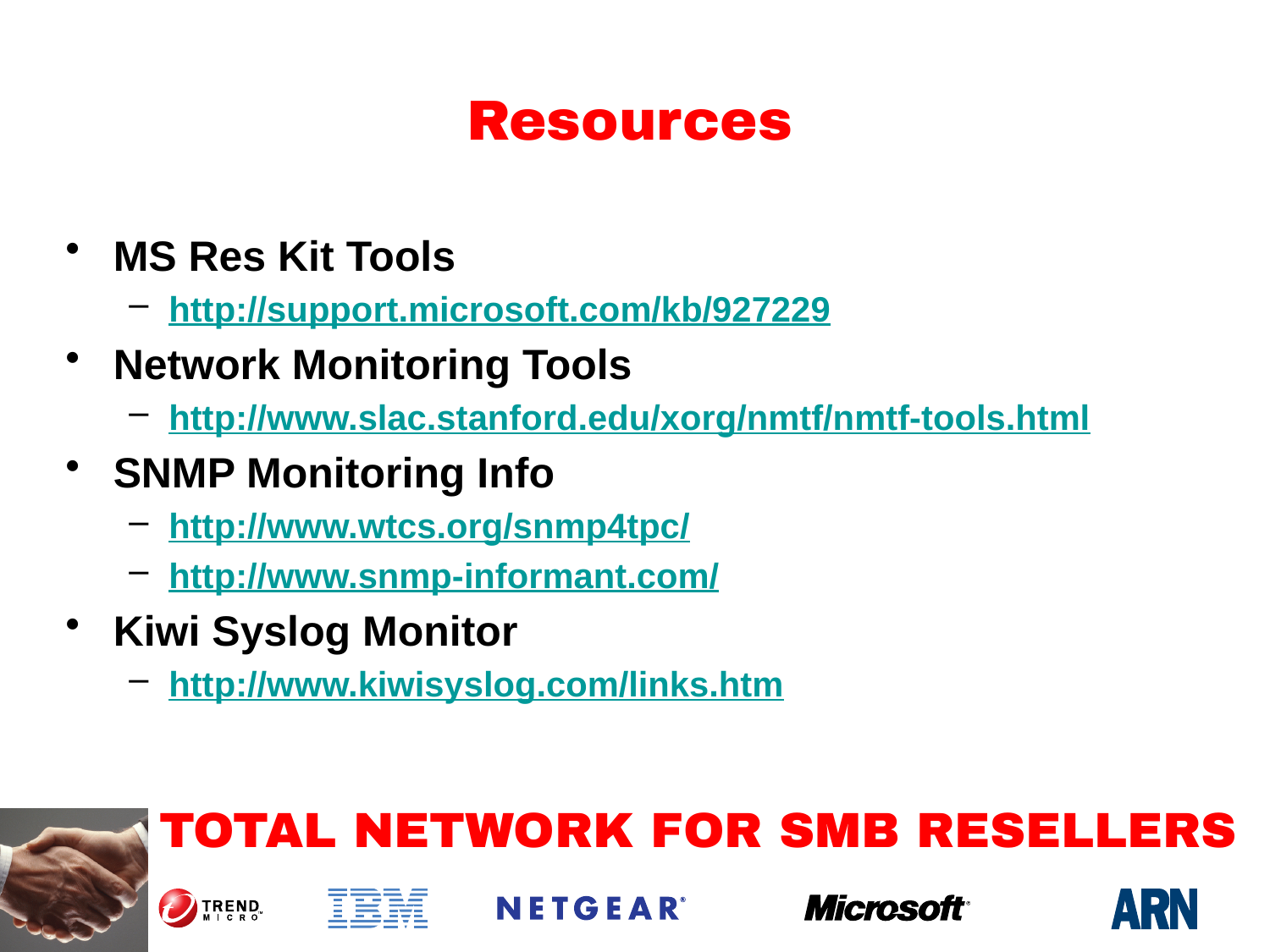

# Resources
MS Res Kit Tools
http://support.microsoft.com/kb/927229
Network Monitoring Tools
http://www.slac.stanford.edu/xorg/nmtf/nmtf-tools.html
SNMP Monitoring Info
http://www.wtcs.org/snmp4tpc/
http://www.snmp-informant.com/
Kiwi Syslog Monitor
http://www.kiwisyslog.com/links.htm